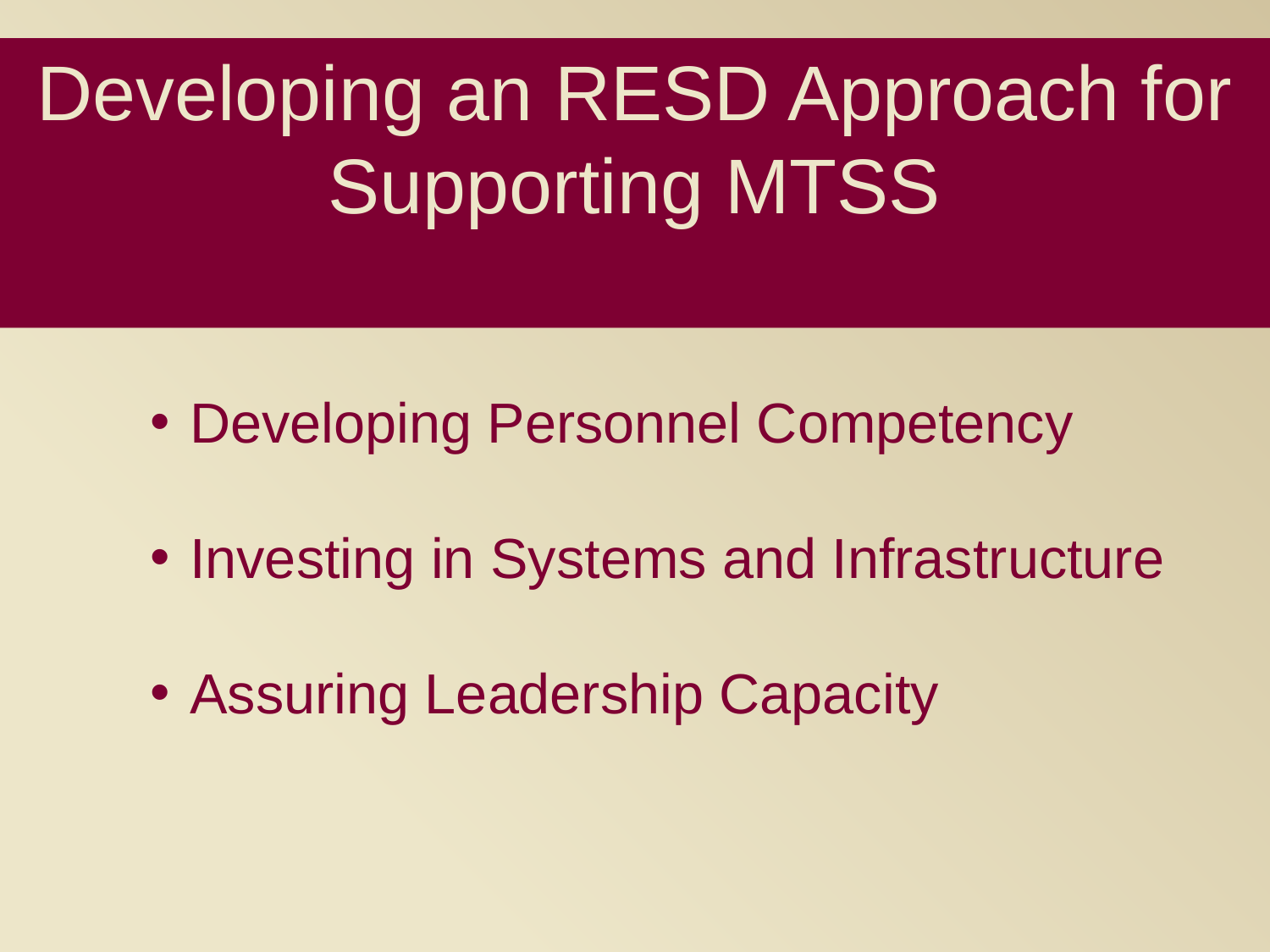

# Developing an RESD Approach for Supporting MTSS
Developing Personnel Competency

Investing in Systems and Infrastructure

Assuring Leadership Capacity